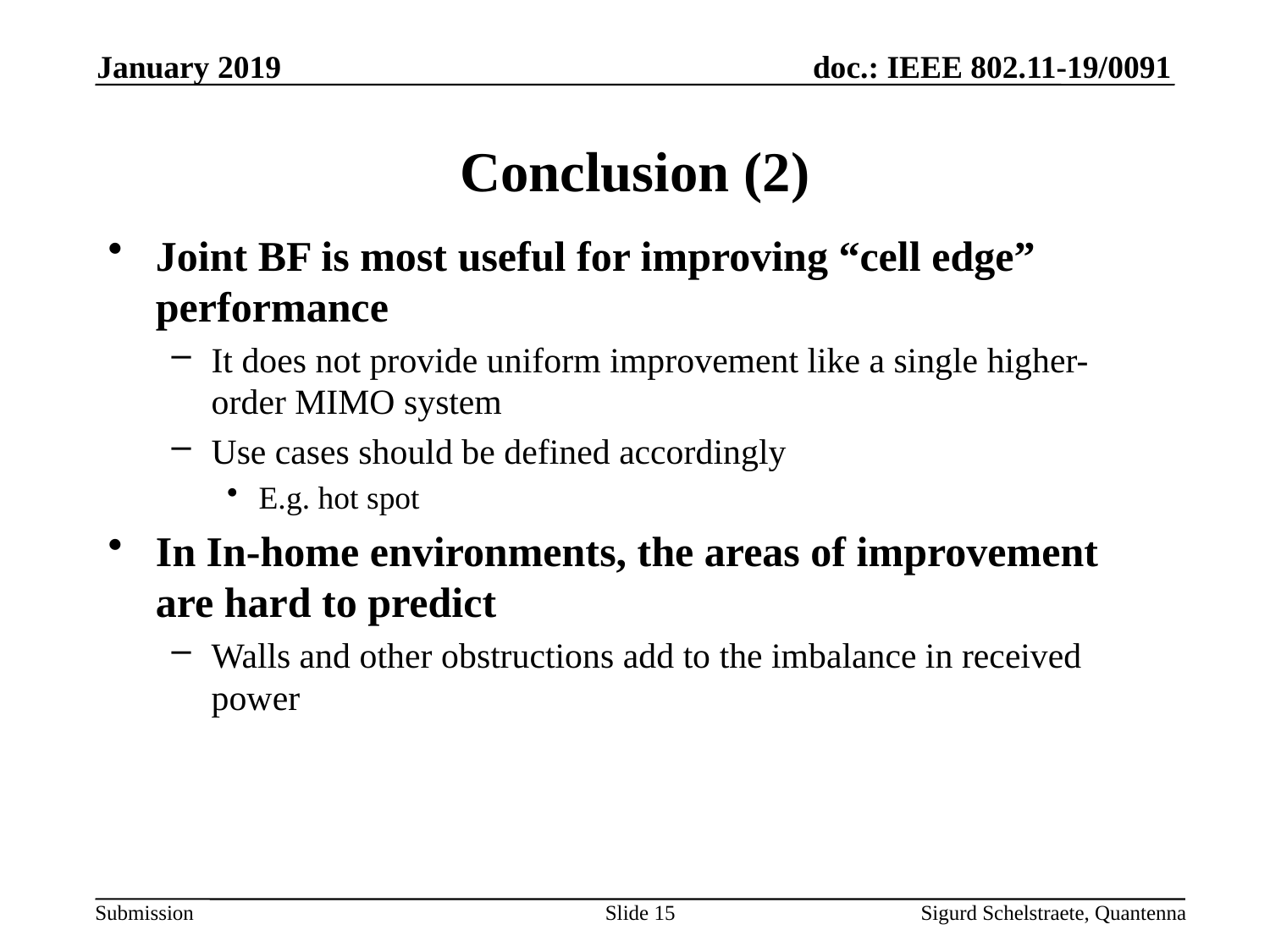

January 2019
# Conclusion (2)
Joint BF is most useful for improving “cell edge” performance
It does not provide uniform improvement like a single higher-order MIMO system
Use cases should be defined accordingly
E.g. hot spot
In In-home environments, the areas of improvement are hard to predict
Walls and other obstructions add to the imbalance in received power

Slide 15
Sigurd Schelstraete, Quantenna